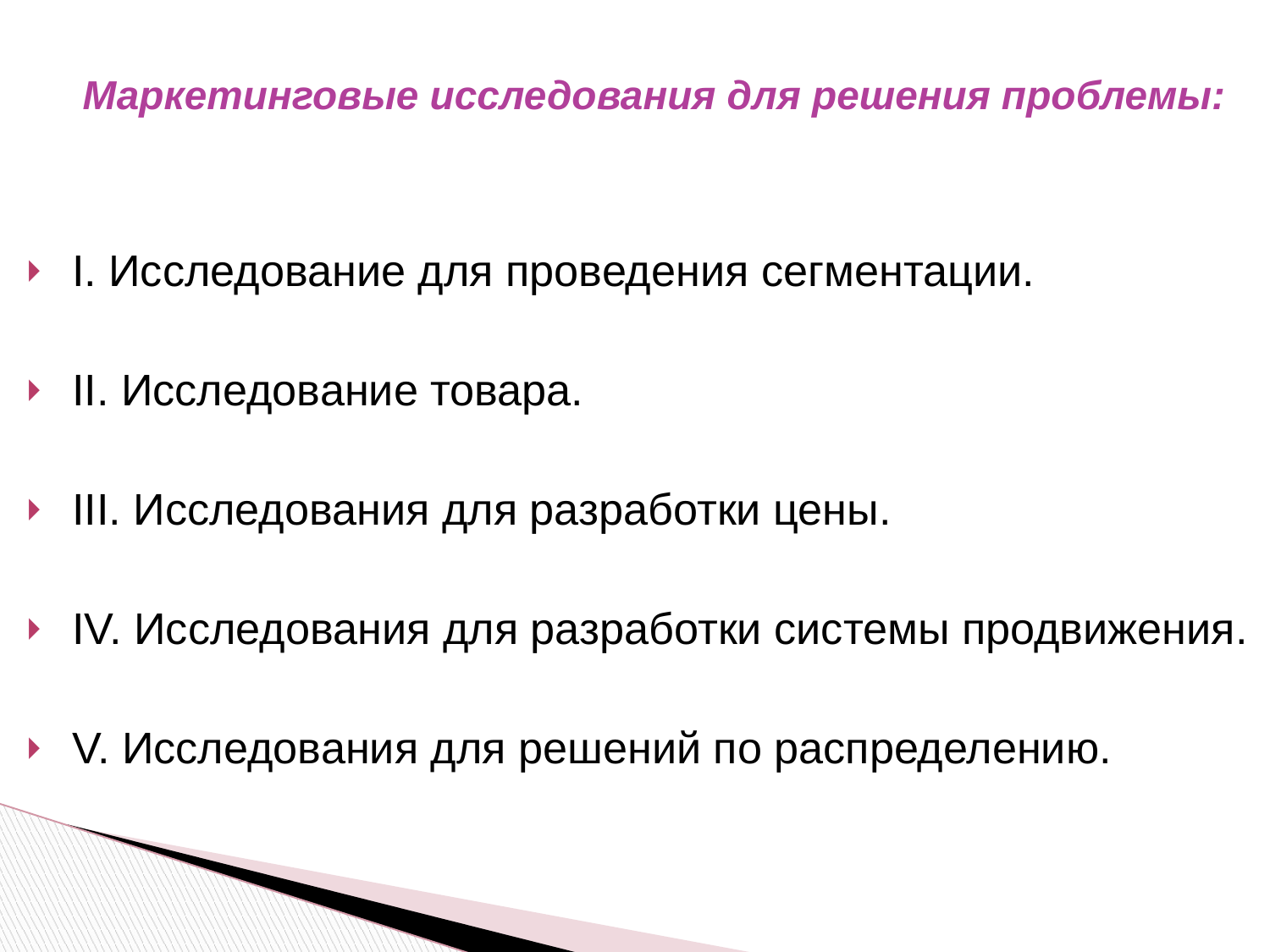

# Маркетинговые исследования для решения проблемы:

 I. Исследование для проведения сегментации.

 II. Исследование товара.

 III. Исследования для разработки цены.

 IV. Исследования для разработки системы продвижения.

 V. Исследования для решений по распределению.